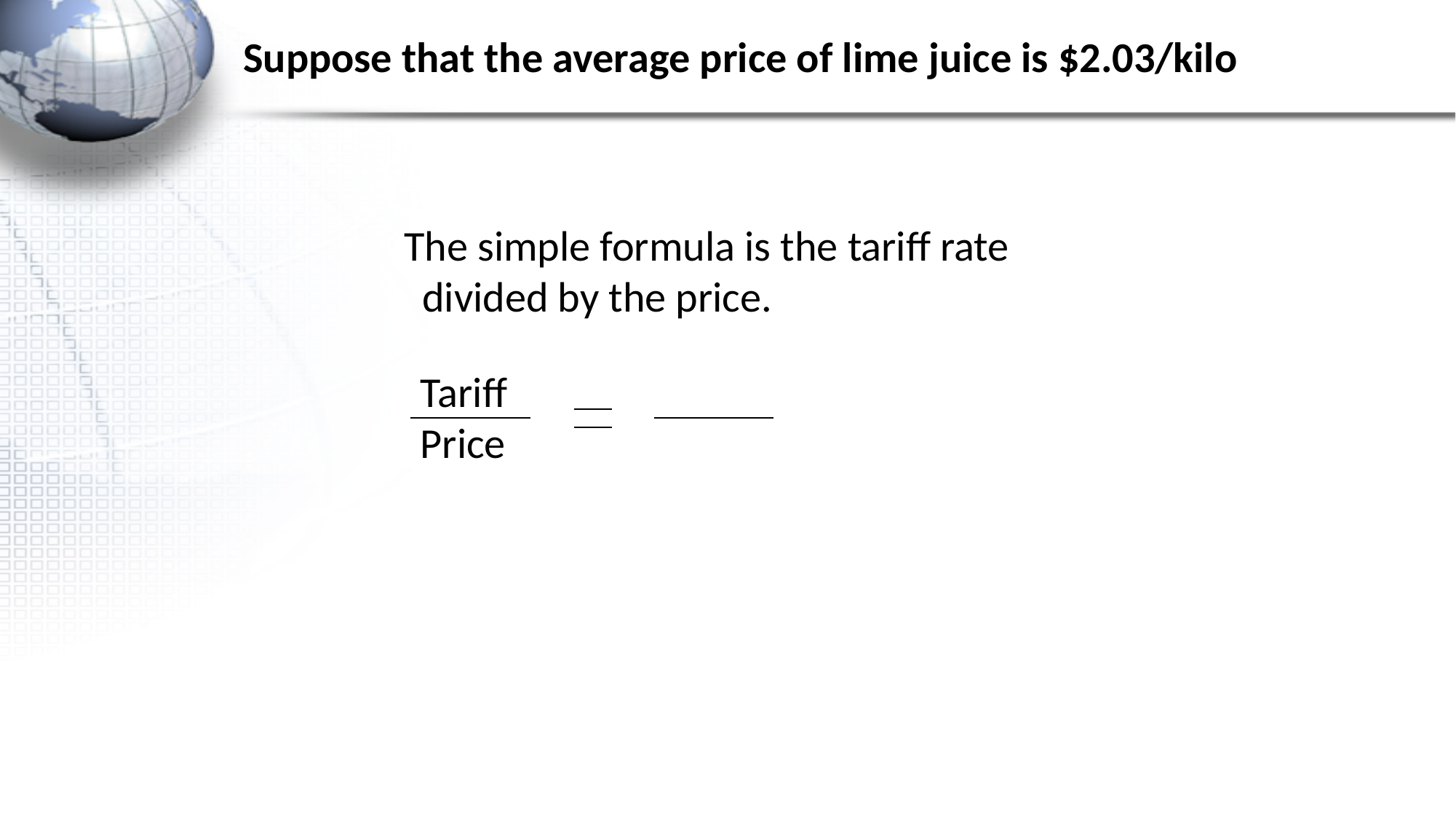

Suppose that the average price of lime juice is $2.03/kilo
    The simple formula is the tariff rate divided by the price.
 Tariff
 Price